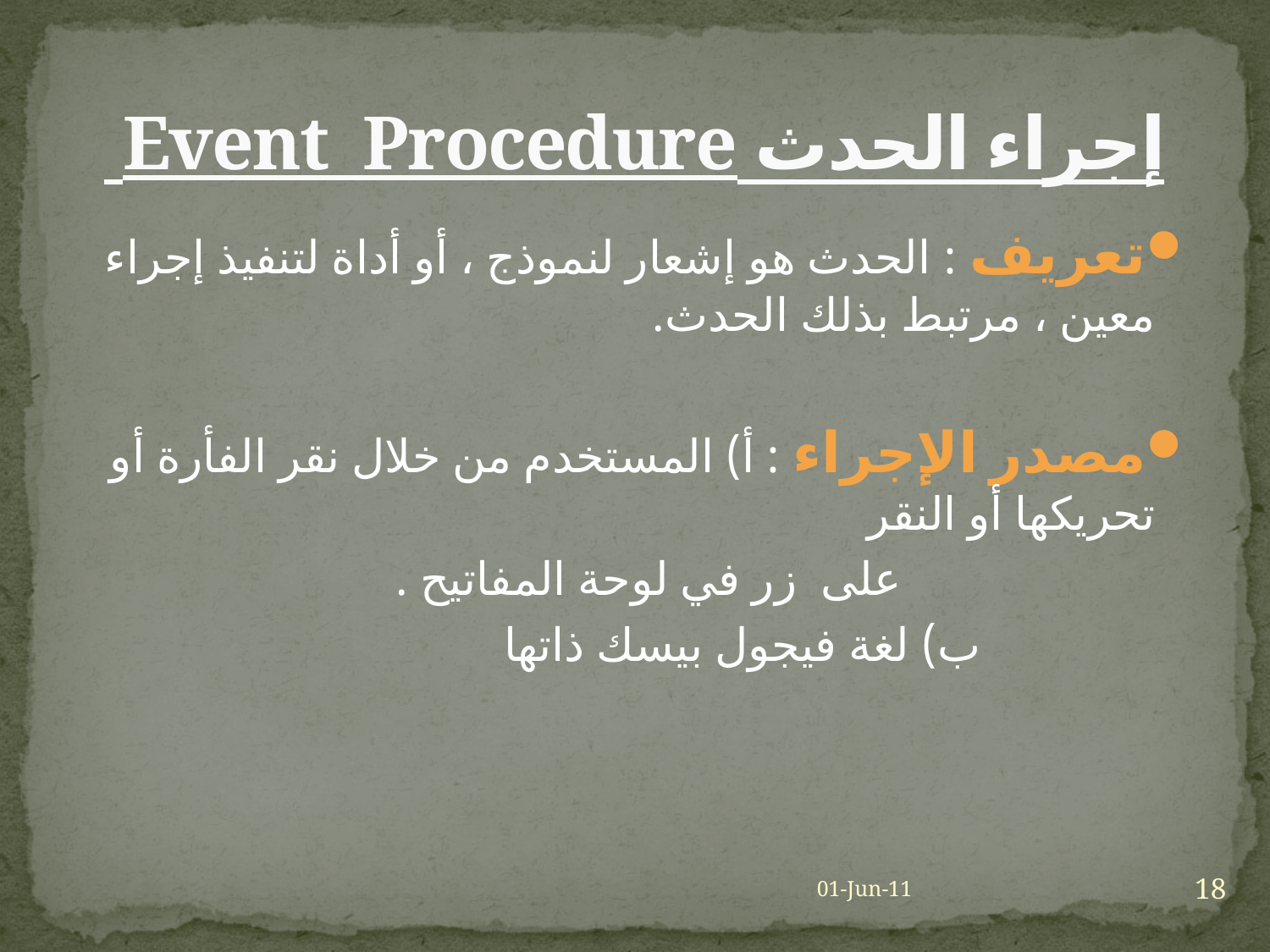

# إجراء الحدث Event  Procedure
تعريف : الحدث هو إشعار لنموذج ، أو أداة لتنفيذ إجراء معين ، مرتبط بذلك الحدث.

مصدر الإجراء : أ) المستخدم من خلال نقر الفأرة أو تحريكها أو النقر
				على  زر في لوحة المفاتيح .
			    ب) لغة فيجول بيسك ذاتها

18
01-Jun-11